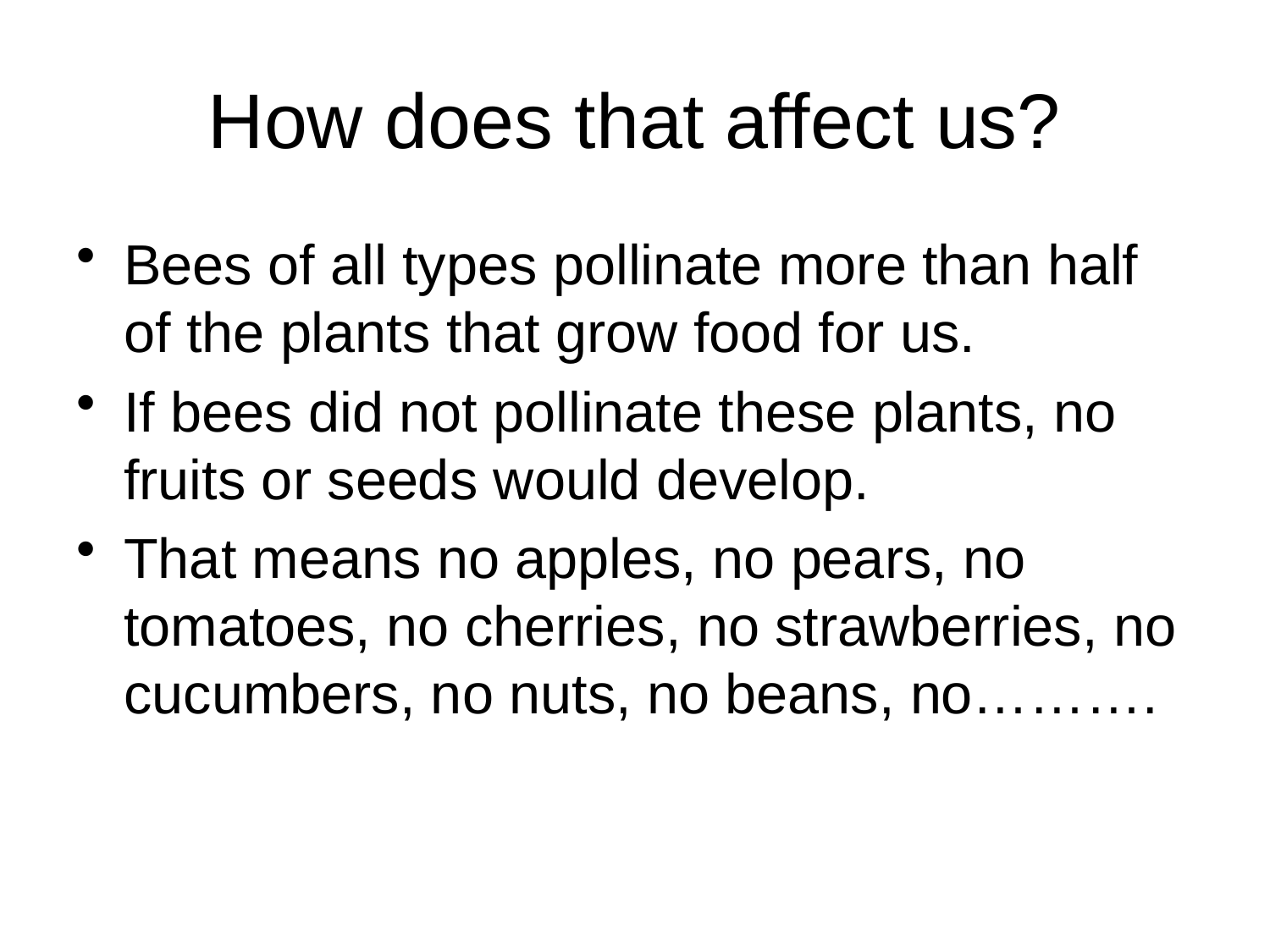

# How does that affect us?
Bees of all types pollinate more than half of the plants that grow food for us.
If bees did not pollinate these plants, no fruits or seeds would develop.
That means no apples, no pears, no tomatoes, no cherries, no strawberries, no cucumbers, no nuts, no beans, no……….